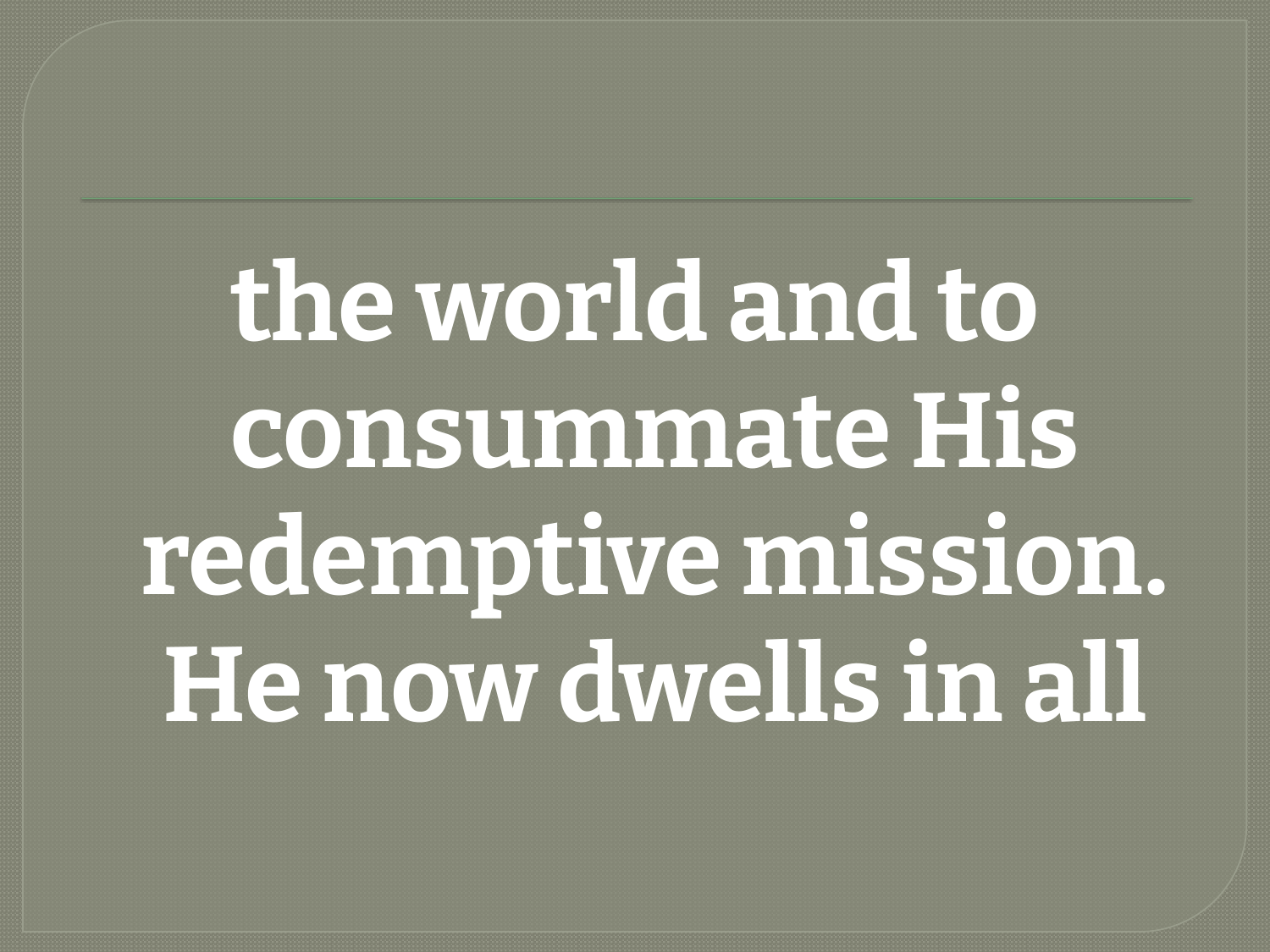

#
the world and to consummate His redemptive mission. He now dwells in all